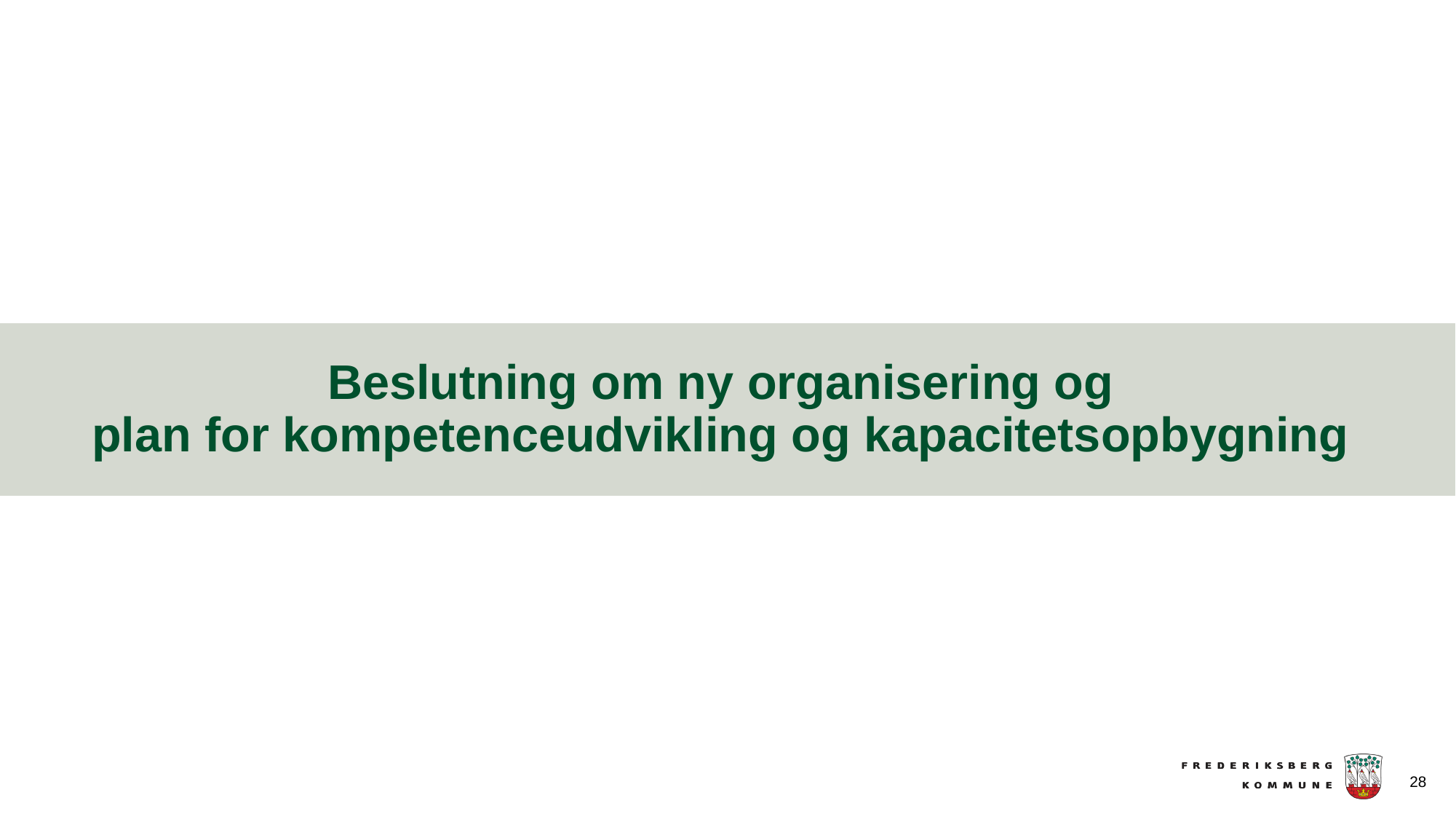

Beslutning om ny organisering og
plan for kompetenceudvikling og kapacitetsopbygning